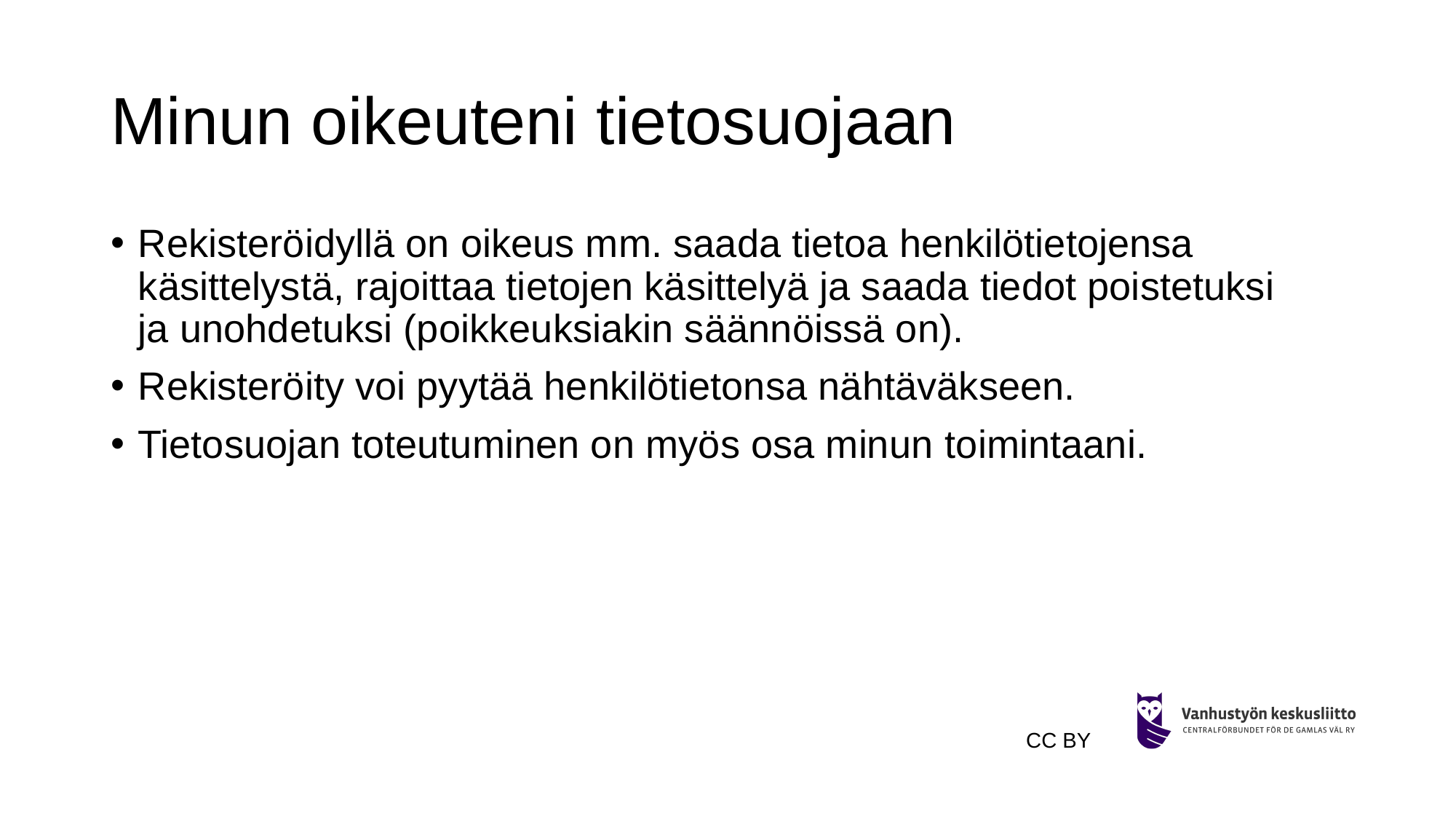

# Minun oikeuteni tietosuojaan
Rekisteröidyllä on oikeus mm. saada tietoa henkilötietojensa käsittelystä, rajoittaa tietojen käsittelyä ja saada tiedot poistetuksi ja unohdetuksi (poikkeuksiakin säännöissä on).
Rekisteröity voi pyytää henkilötietonsa nähtäväkseen.
Tietosuojan toteutuminen on myös osa minun toimintaani.
CC BY